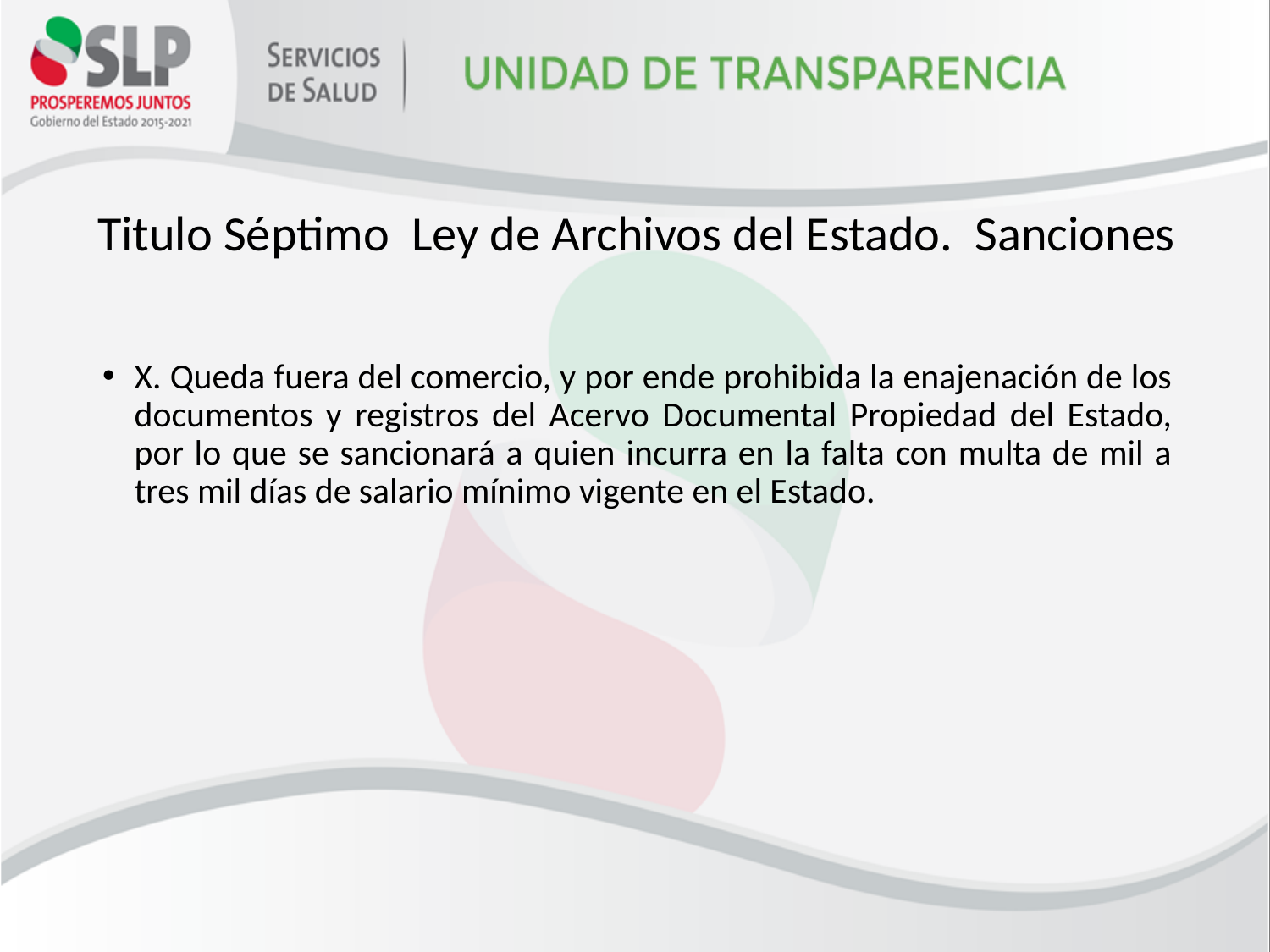

# Titulo Séptimo  Ley de Archivos del Estado.  Sanciones
X. Queda fuera del comercio, y por ende prohibida la enajenación de los documentos y registros del Acervo Documental Propiedad del Estado, por lo que se sancionará a quien incurra en la falta con multa de mil a tres mil días de salario mínimo vigente en el Estado.